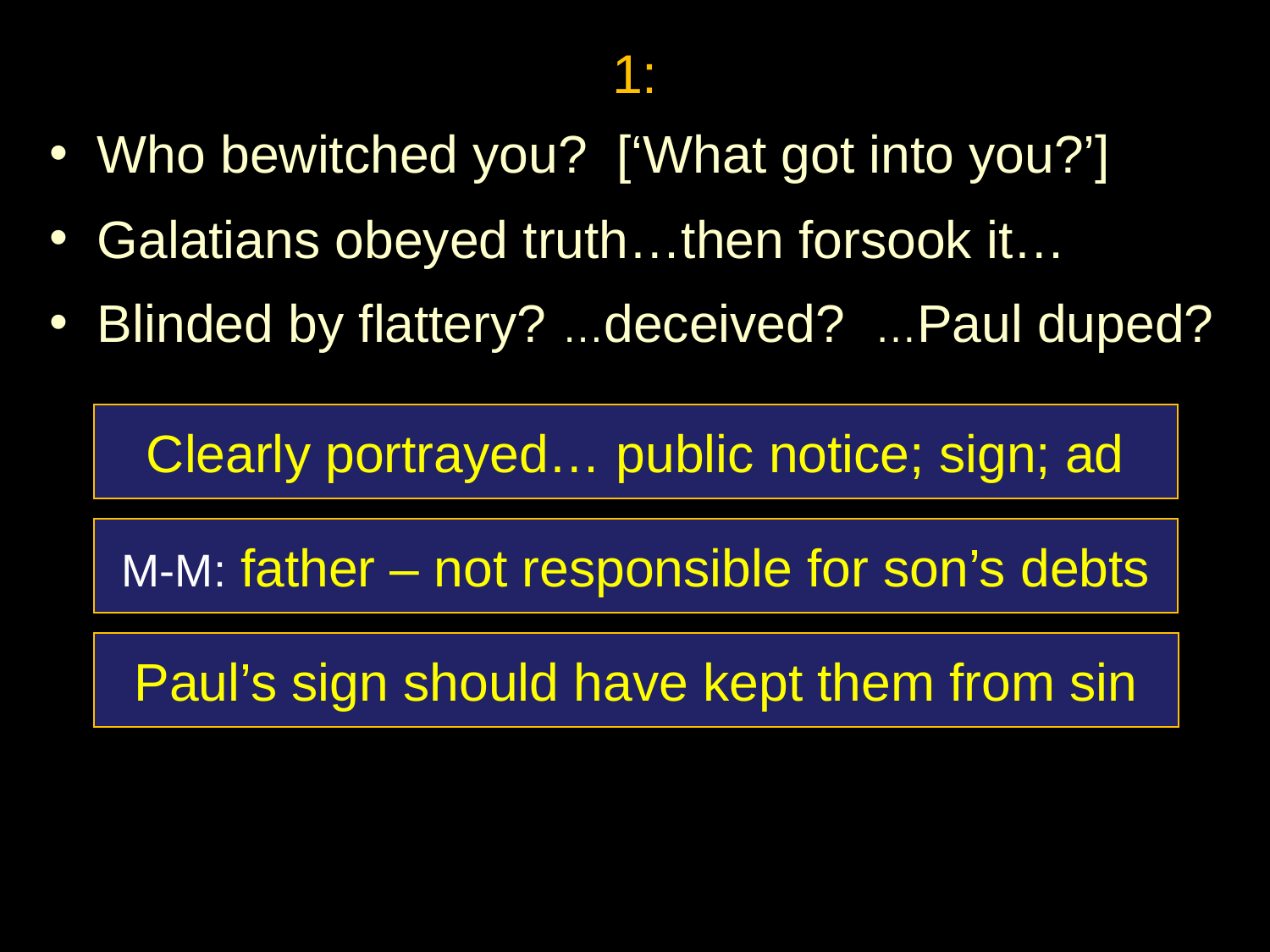

1:
Who bewitched you?  [‘What got into you?’]
Galatians obeyed truth…then forsook it…
Blinded by flattery? …deceived?  …Paul duped?

Clearly portrayed… public notice; sign; ad
M-M: father – not responsible for son’s debts
Paul’s sign should have kept them from sin